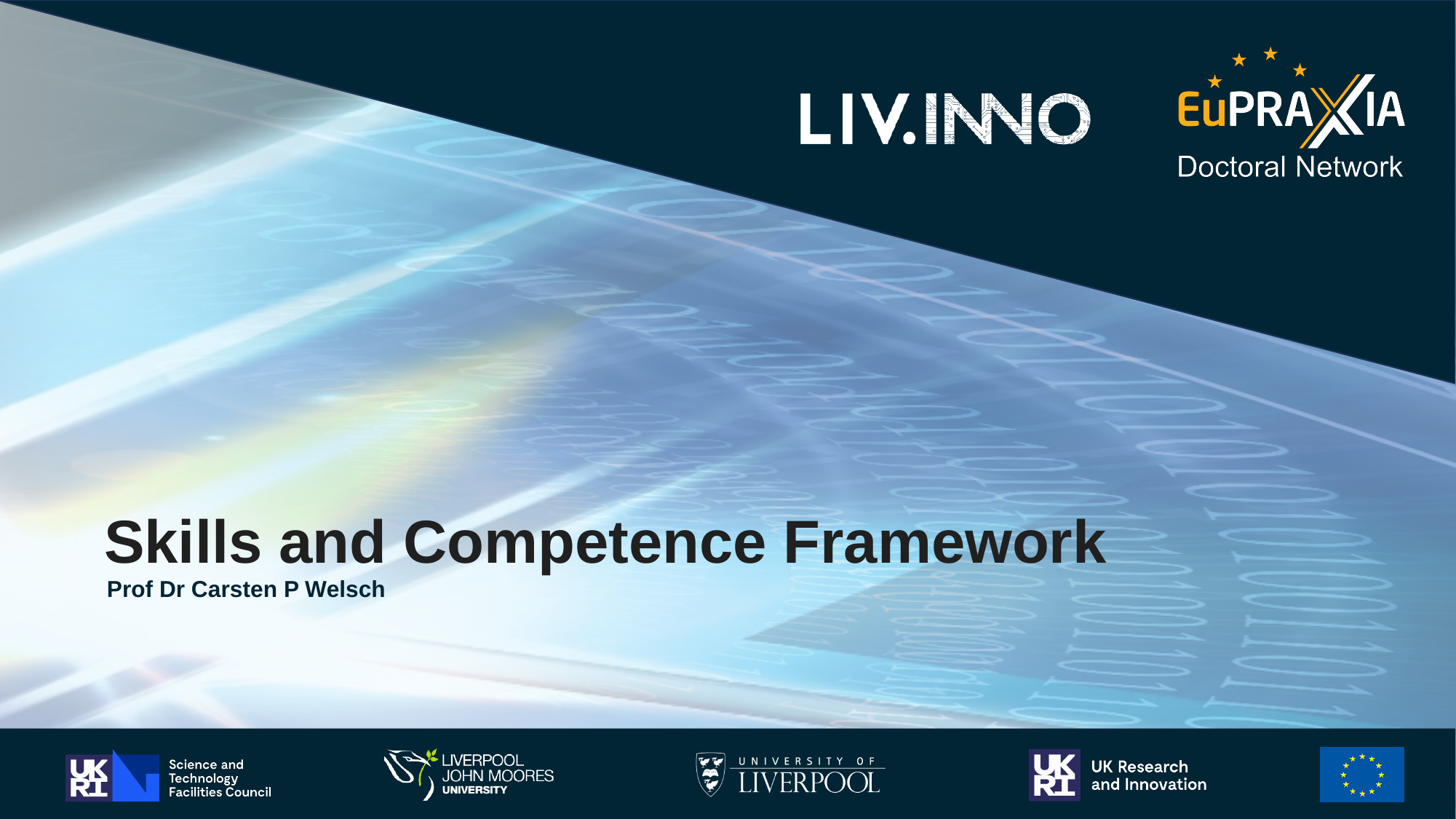

# Skills and Competence Framework
Prof Dr Carsten P Welsch